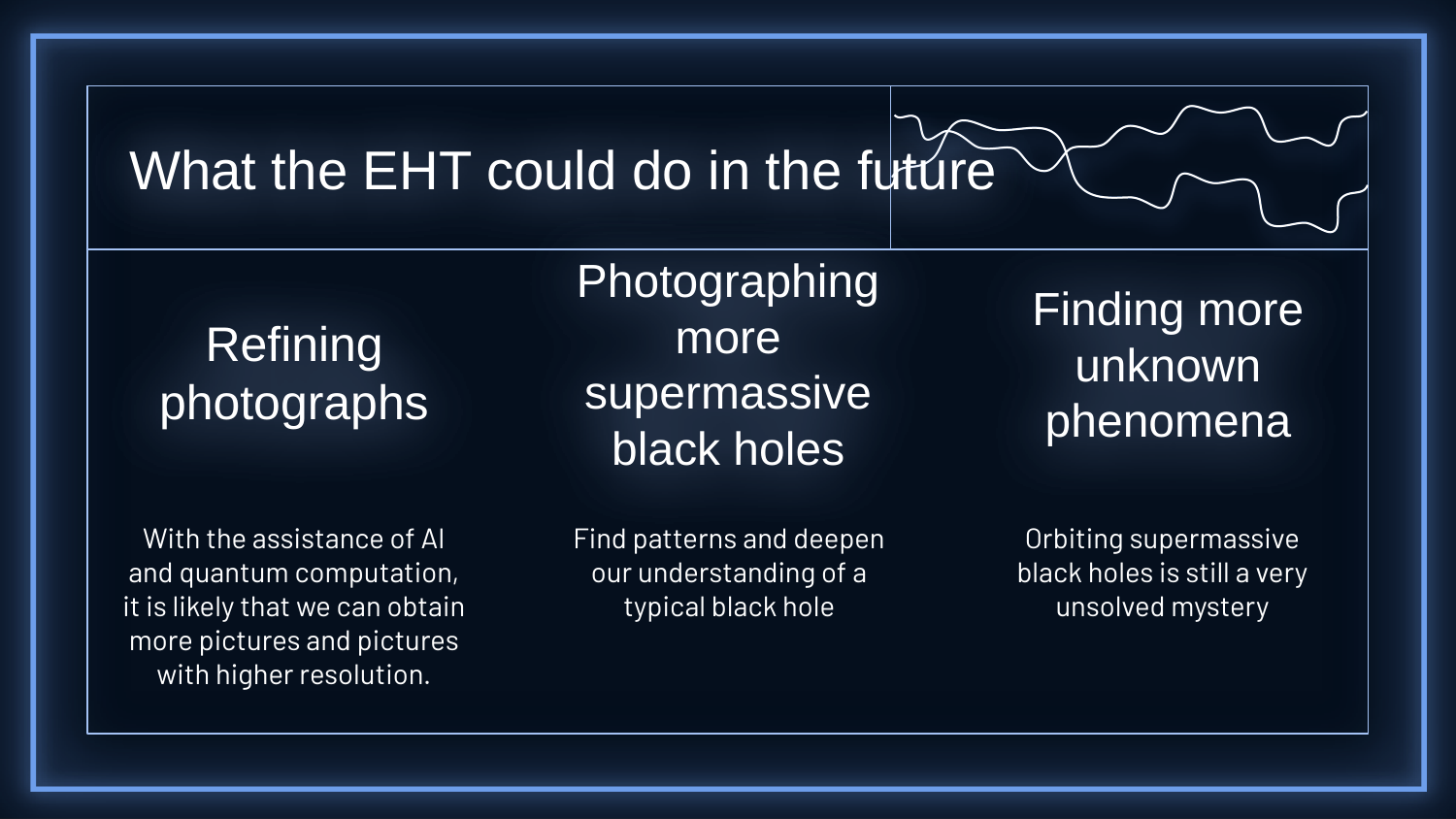

What the EHT could do in the future
Photographing more supermassive black holes
Finding more unknown phenomena
Refining photographs
Find patterns and deepen our understanding of a typical black hole
Orbiting supermassive black holes is still a very unsolved mystery
With the assistance of AI and quantum computation, it is likely that we can obtain more pictures and pictures with higher resolution.